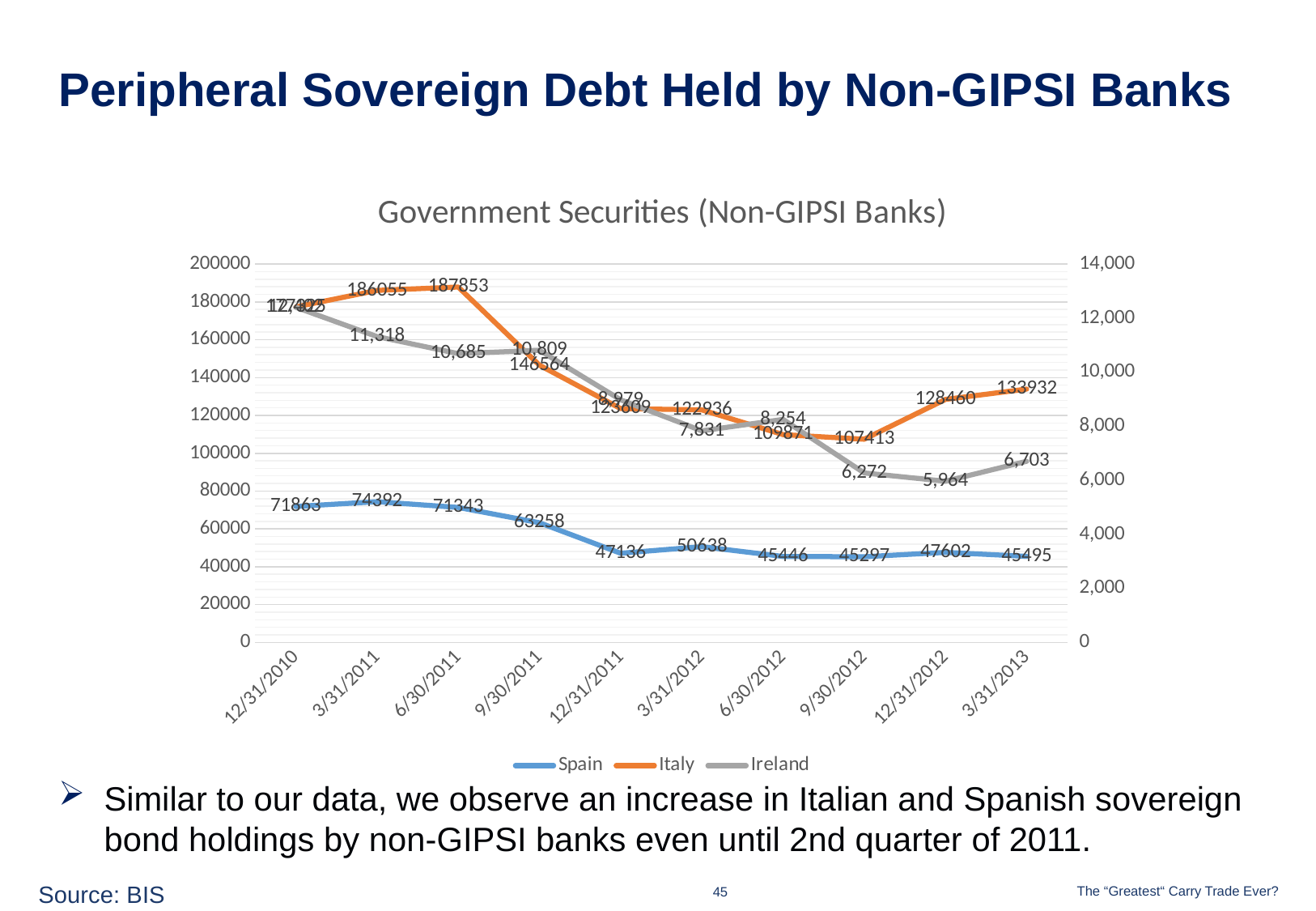

# Peripheral Sovereign Debt Held by Non-GIPSI Banks

### Chart: Government Securities (Non-GIPSI Banks)

| Category | Spain | Italy | Ireland |
|---|---|---|---|
| 12/31/2010 | 71863.0 | 177325.0 | 12402.0 |
| 3/31/2011 | 74392.0 | 186055.0 | 11318.0 |
| 6/30/2011 | 71343.0 | 187853.0 | 10685.0 |
| 9/30/2011 | 63258.0 | 146564.0 | 10809.0 |
| 12/31/2011 | 47136.0 | 123609.0 | 8979.0 |
| 3/31/2012 | 50638.0 | 122936.0 | 7831.0 |
| 6/30/2012 | 45446.0 | 109871.0 | 8254.0 |
| 9/30/2012 | 45297.0 | 107413.0 | 6272.0 |
| 12/31/2012 | 47602.0 | 128460.0 | 5964.0 |
| 3/31/2013 | 45495.0 | 133932.0 | 6703.0 |
Similar to our data, we observe an increase in Italian and Spanish sovereign bond holdings by non-GIPSI banks even until 2nd quarter of 2011.
Source: BIS